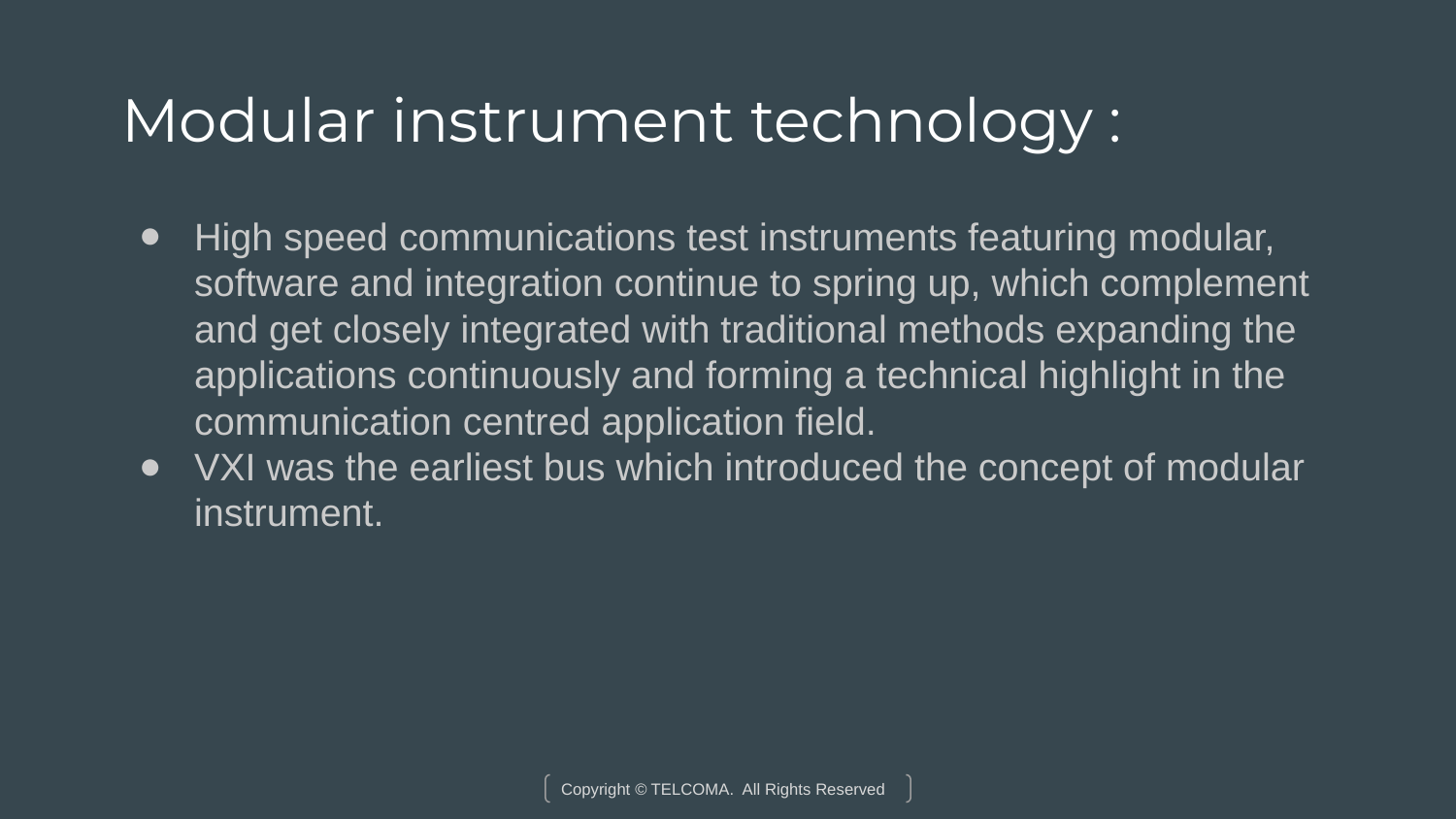

# Modular instrument technology :
High speed communications test instruments featuring modular, software and integration continue to spring up, which complement and get closely integrated with traditional methods expanding the applications continuously and forming a technical highlight in the communication centred application field.
VXI was the earliest bus which introduced the concept of modular instrument.